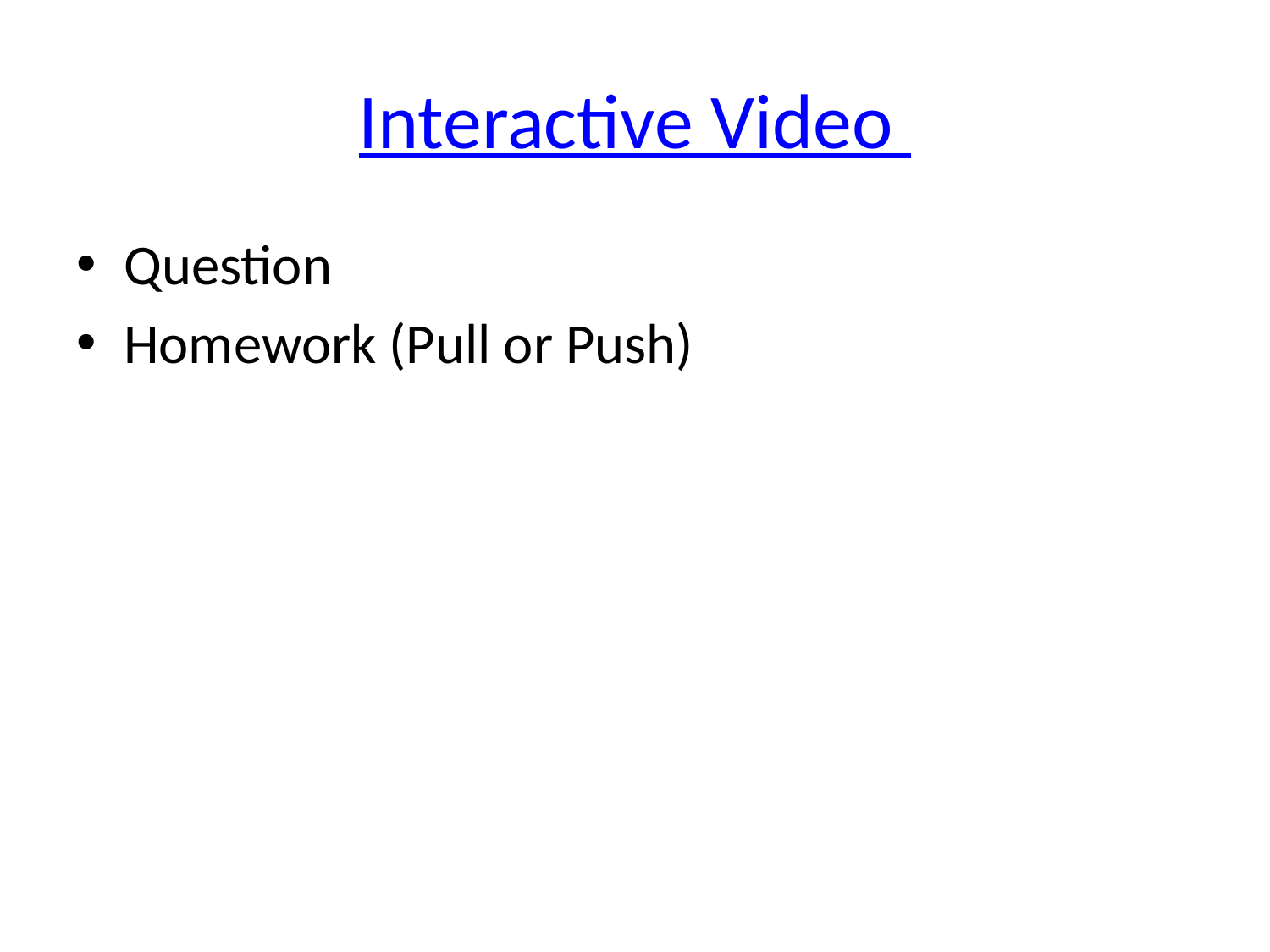

# Interactive Video
Question
Homework (Pull or Push)